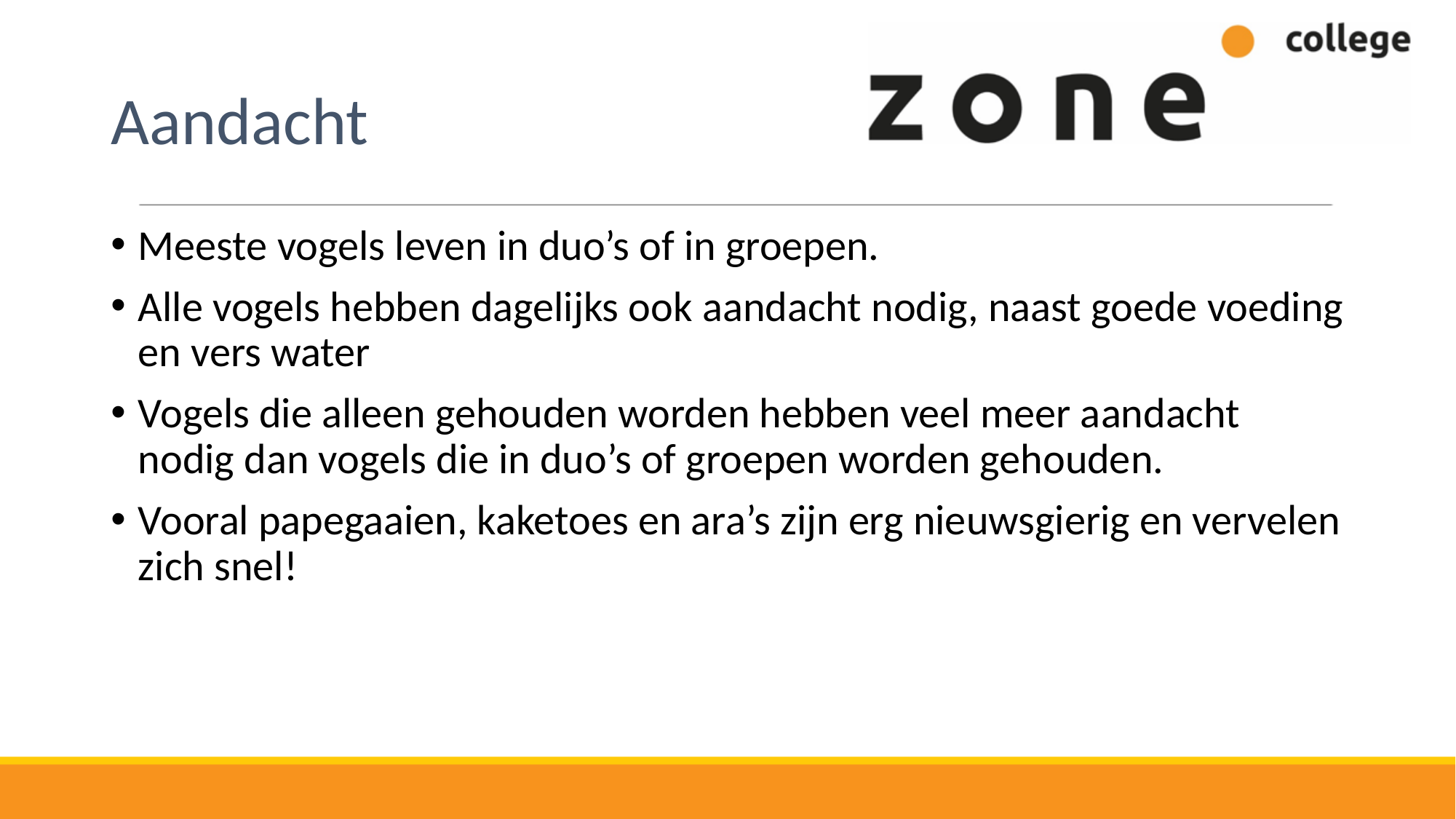

# Aandacht
Meeste vogels leven in duo’s of in groepen.
Alle vogels hebben dagelijks ook aandacht nodig, naast goede voeding en vers water
Vogels die alleen gehouden worden hebben veel meer aandacht nodig dan vogels die in duo’s of groepen worden gehouden.
Vooral papegaaien, kaketoes en ara’s zijn erg nieuwsgierig en vervelen zich snel!